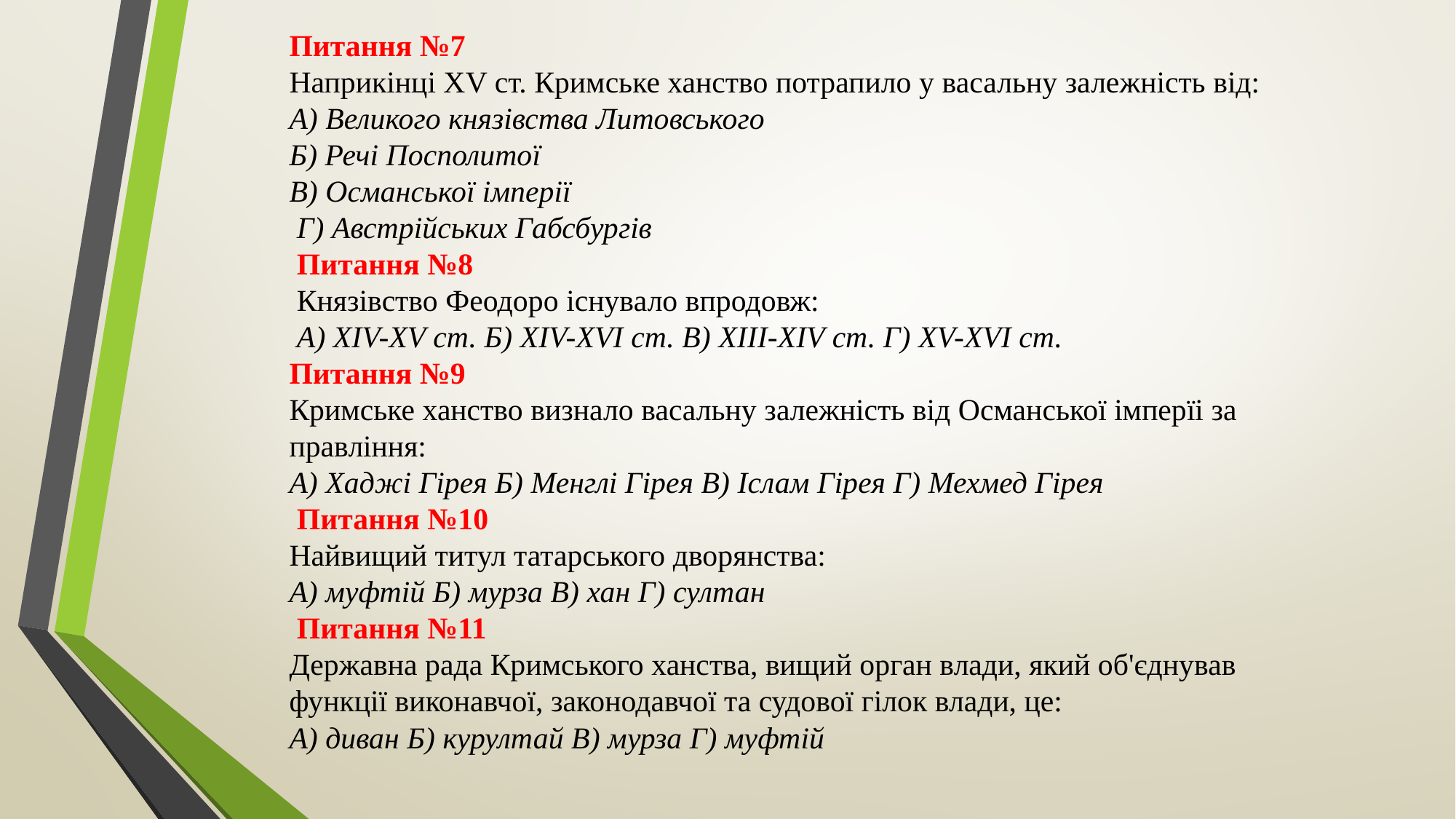

# Питання №7 Наприкінці ХV ст. Кримське ханство потрапило у васальну залежність від: А) Великого князівства Литовського Б) Речі Посполитої В) Османської імперії Г) Австрійських Габсбургів Питання №8 Князівство Феодоро існувало впродовж: А) XIV-XV ст. Б) XIV-XVI ст. В) XIII-XIV ст. Г) XV-XVI ст. Питання №9 Кримське ханство визнало васальну залежність від Османської імперїі за правління: А) Хаджі Гірея Б) Менглі Гірея В) Іслам Гірея Г) Мехмед Гірея Питання №10 Найвищий титул татарського дворянства: А) муфтій Б) мурза В) хан Г) султан Питання №11 Державна рада Кримського ханства, вищий орган влади, який об'єднував функції виконавчої, законодавчої та судової гілок влади, це: А) диван Б) курултай В) мурза Г) муфтій